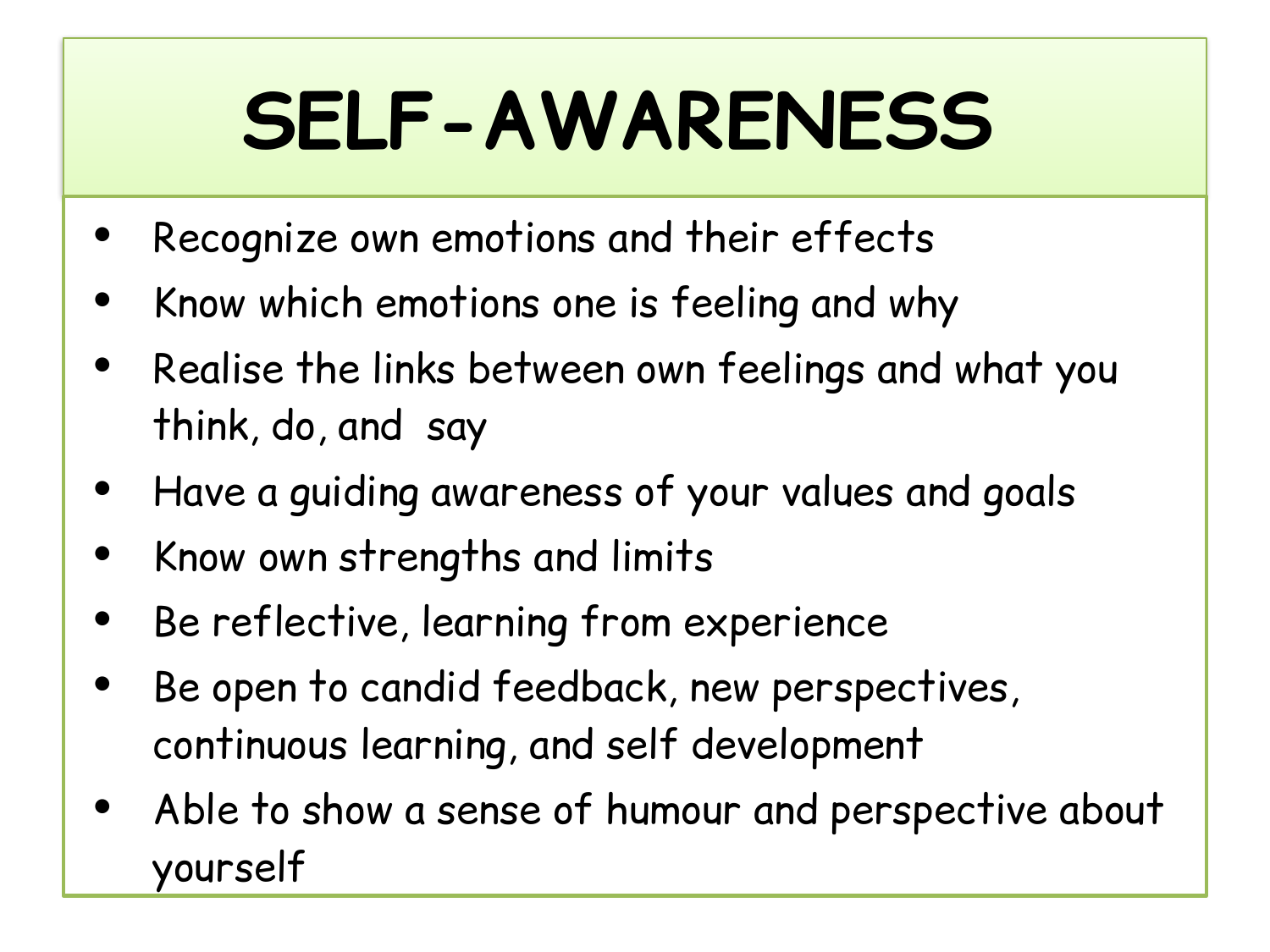

# SELF-AWARENESS
Recognize own emotions and their effects
Know which emotions one is feeling and why
Realise the links between own feelings and what you think, do, and  say
Have a guiding awareness of your values and goals
Know own strengths and limits
Be reflective, learning from experience
Be open to candid feedback, new perspectives, continuous learning, and self development
Able to show a sense of humour and perspective about yourself